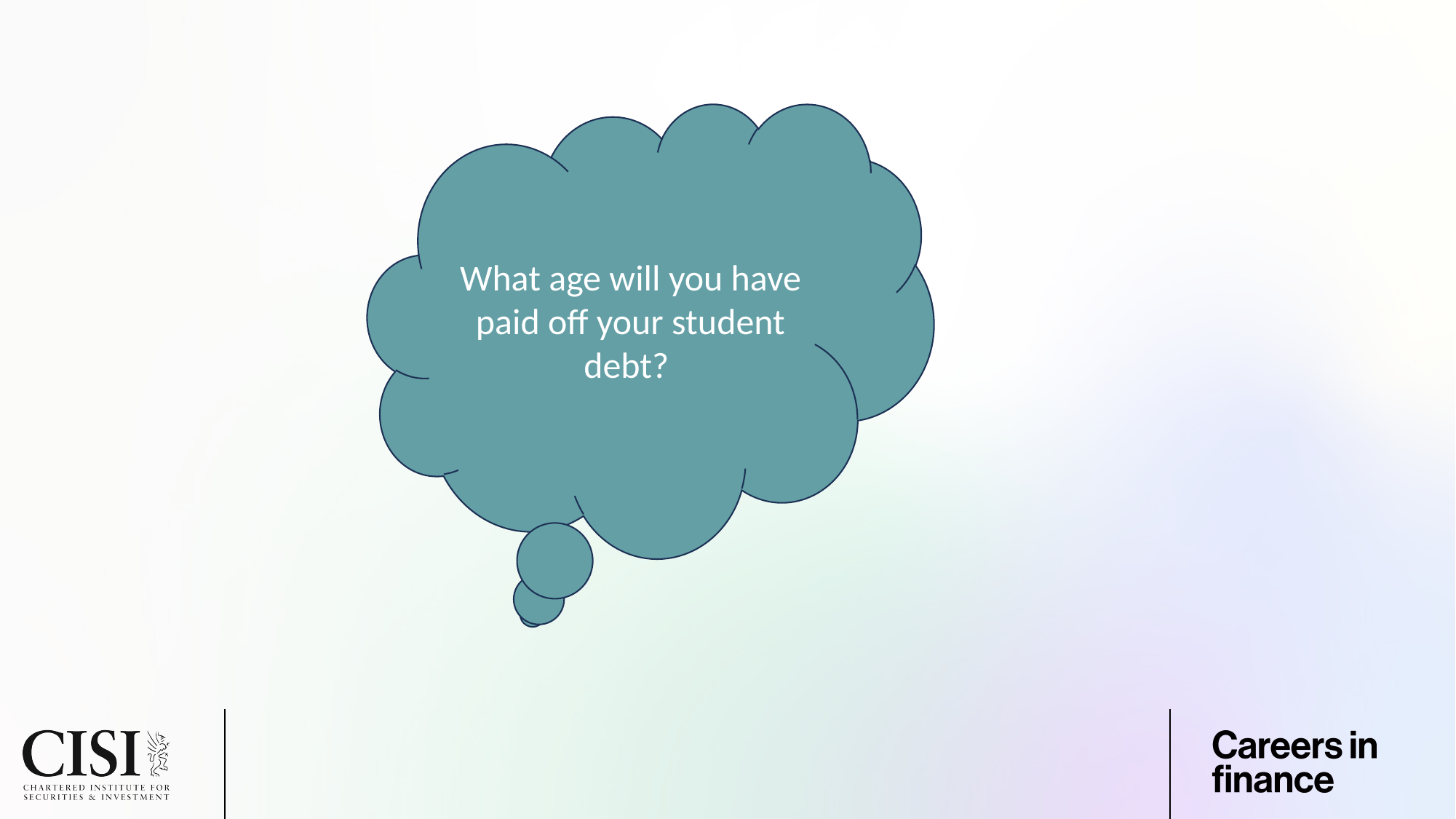

What age will you have paid off your student debt?